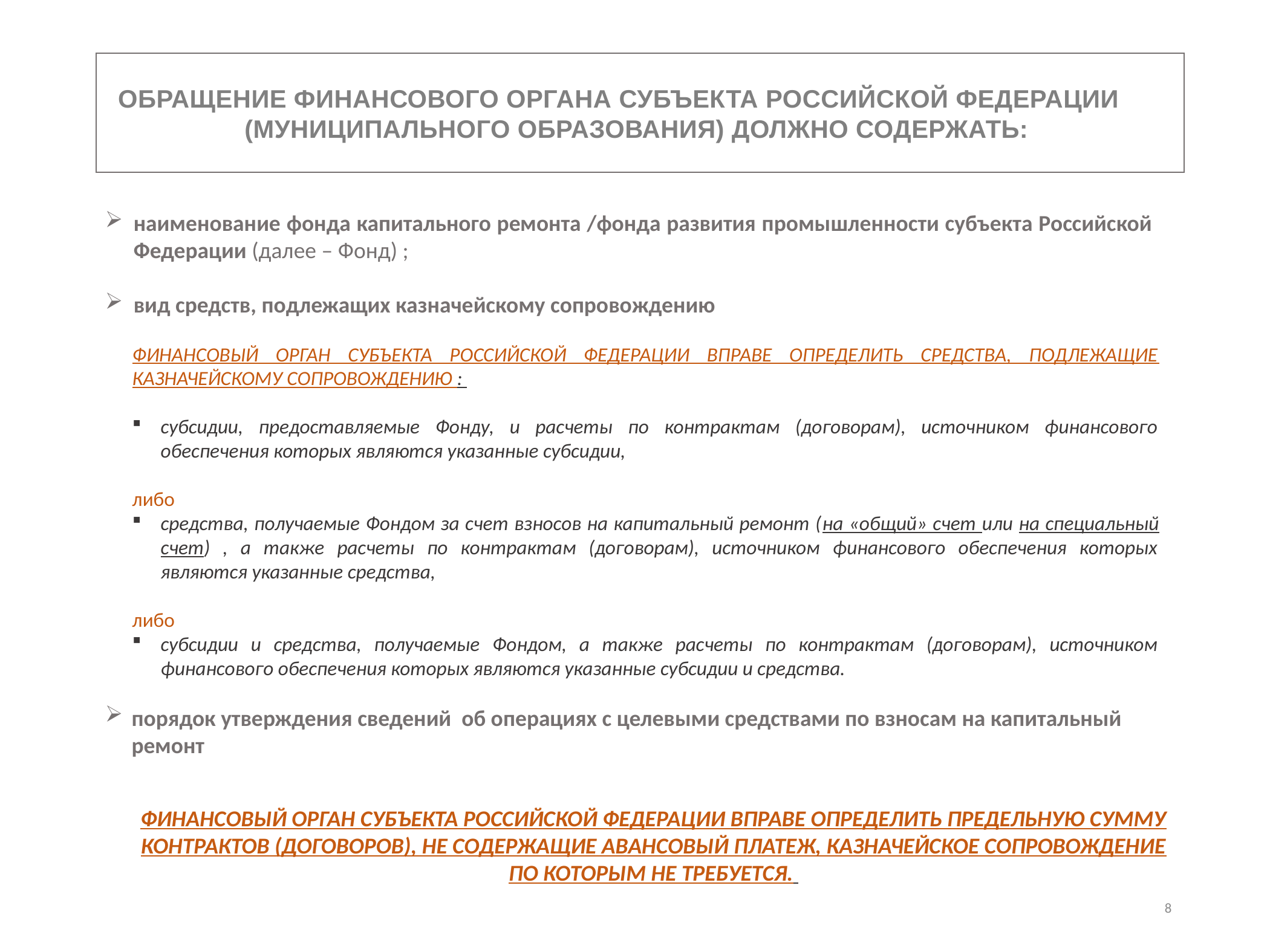

ОБРАЩЕНИЕ ФИНАНСОВОГО ОРГАНА СУБЪЕКТА РОССИЙСКОЙ ФЕДЕРАЦИИ
 (МУНИЦИПАЛЬНОГО ОБРАЗОВАНИЯ) ДОЛЖНО СОДЕРЖАТЬ:
наименование фонда капитального ремонта /фонда развития промышленности субъекта Российской  Федерации (далее – Фонд) ;

вид средств, подлежащих казначейскому сопровождению

ФИНАНСОВЫЙ ОРГАН СУБЪЕКТА РОССИЙСКОЙ ФЕДЕРАЦИИ ВПРАВЕ ОПРЕДЕЛИТЬ СРЕДСТВА, ПОДЛЕЖАЩИЕ КАЗНАЧЕЙСКОМУ СОПРОВОЖДЕНИЮ :

субсидии, предоставляемые Фонду, и расчеты по контрактам (договорам), источником финансового обеспечения которых являются указанные субсидии,

либо
средства, получаемые Фондом за счет взносов на капитальный ремонт (на «общий» счет или на специальный счет) , а также расчеты по контрактам (договорам), источником финансового обеспечения которых являются указанные средства,

либо
субсидии и средства, получаемые Фондом, а также расчеты по контрактам (договорам), источником финансового обеспечения которых являются указанные субсидии и средства.

порядок утверждения сведений  об операциях с целевыми средствами по взносам на капитальный ремонт
ФИНАНСОВЫЙ ОРГАН СУБЪЕКТА РОССИЙСКОЙ ФЕДЕРАЦИИ ВПРАВЕ ОПРЕДЕЛИТЬ ПРЕДЕЛЬНУЮ СУММУ КОНТРАКТОВ (ДОГОВОРОВ), НЕ СОДЕРЖАЩИЕ АВАНСОВЫЙ ПЛАТЕЖ, КАЗНАЧЕЙСКОЕ СОПРОВОЖДЕНИЕ ПО КОТОРЫМ НЕ ТРЕБУЕТСЯ.

8